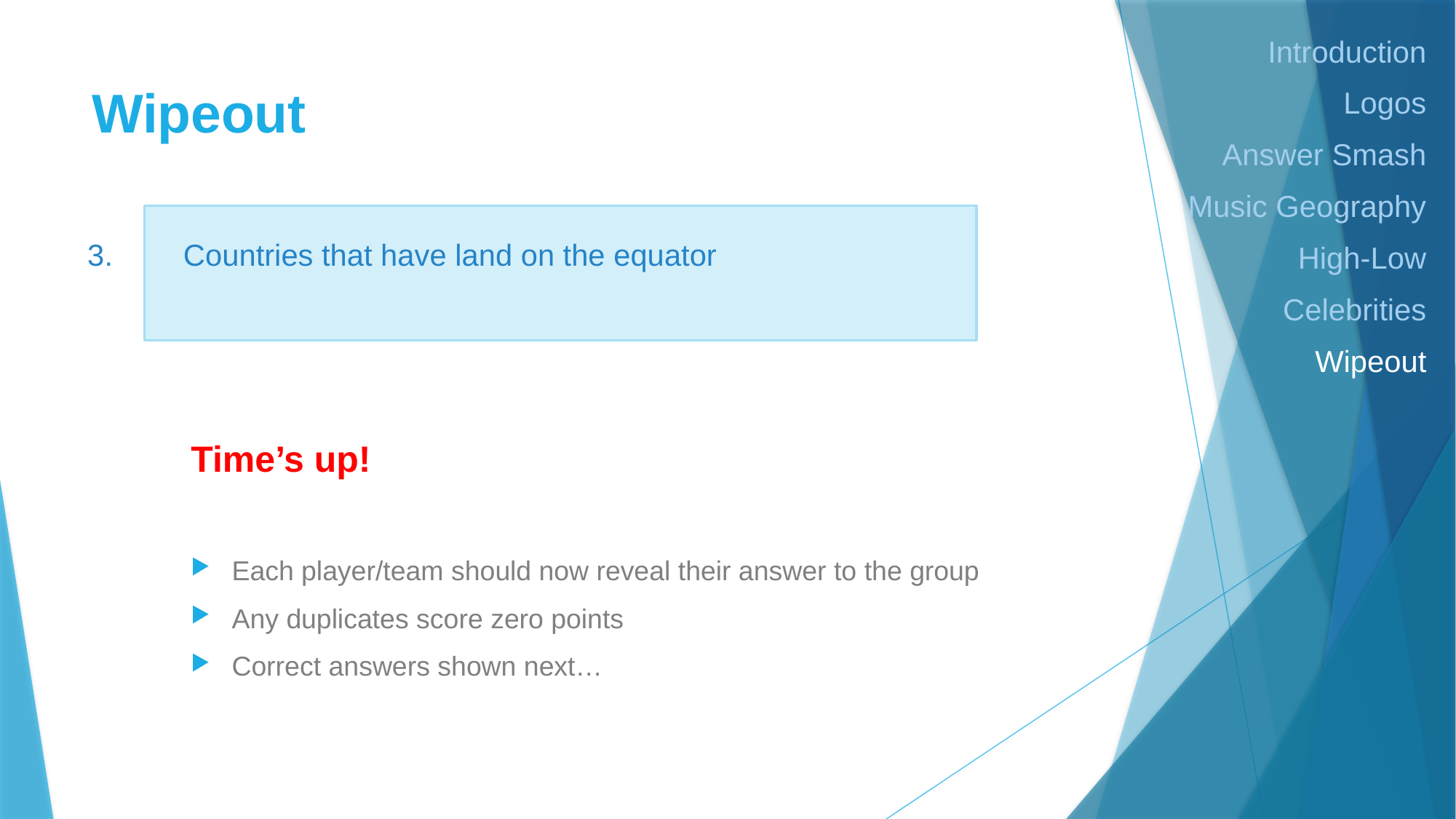

Introduction
Logos
Answer Smash
Music Geography
High-Low
Celebrities
Wipeout
# Wipeout

3.
Countries that have land on the equator
Time’s up!

Each player/team should now reveal their answer to the group
Any duplicates score zero points
Correct answers shown next…